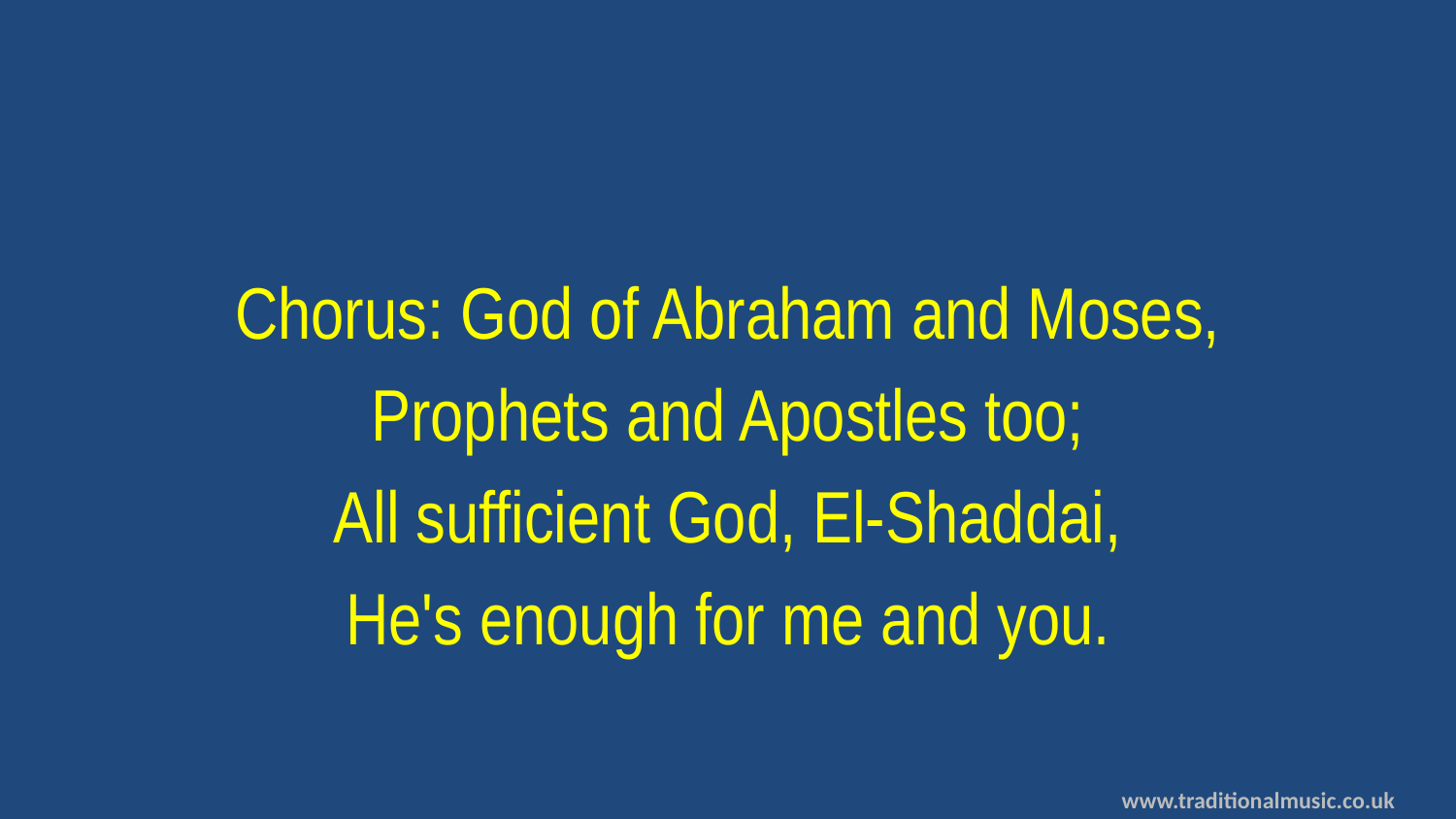

Chorus: God of Abraham and Moses,
Prophets and Apostles too;
All sufficient God, El-Shaddai,
He's enough for me and you.